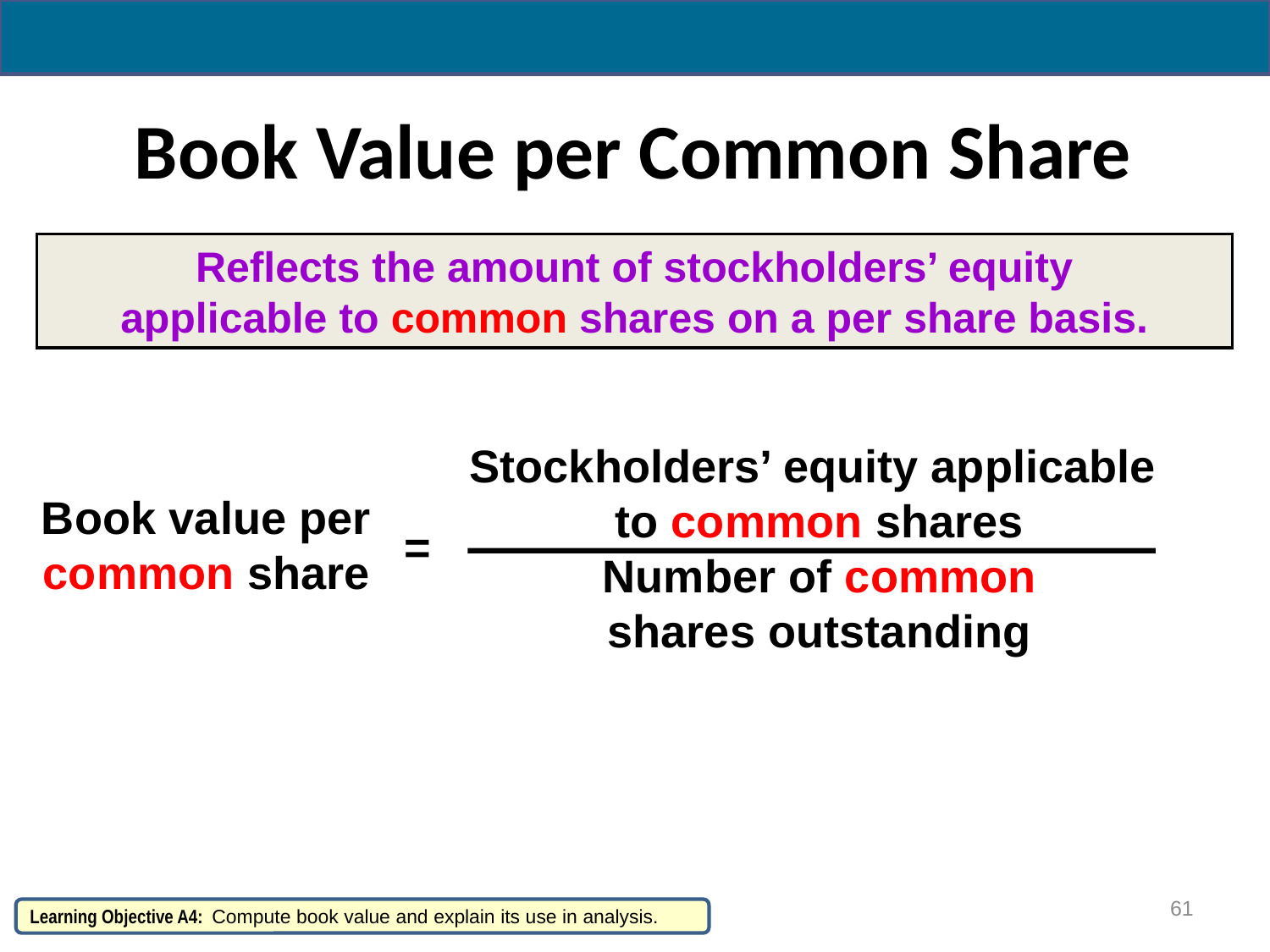

# Book Value per Common Share
Reflects the amount of stockholders’ equity
applicable to common shares on a per share basis.
Stockholders’ equity applicable
to common shares
Number of common
shares outstanding
Book value per
common share
=

61
Learning Objective A4:  Compute book value and explain its use in analysis.